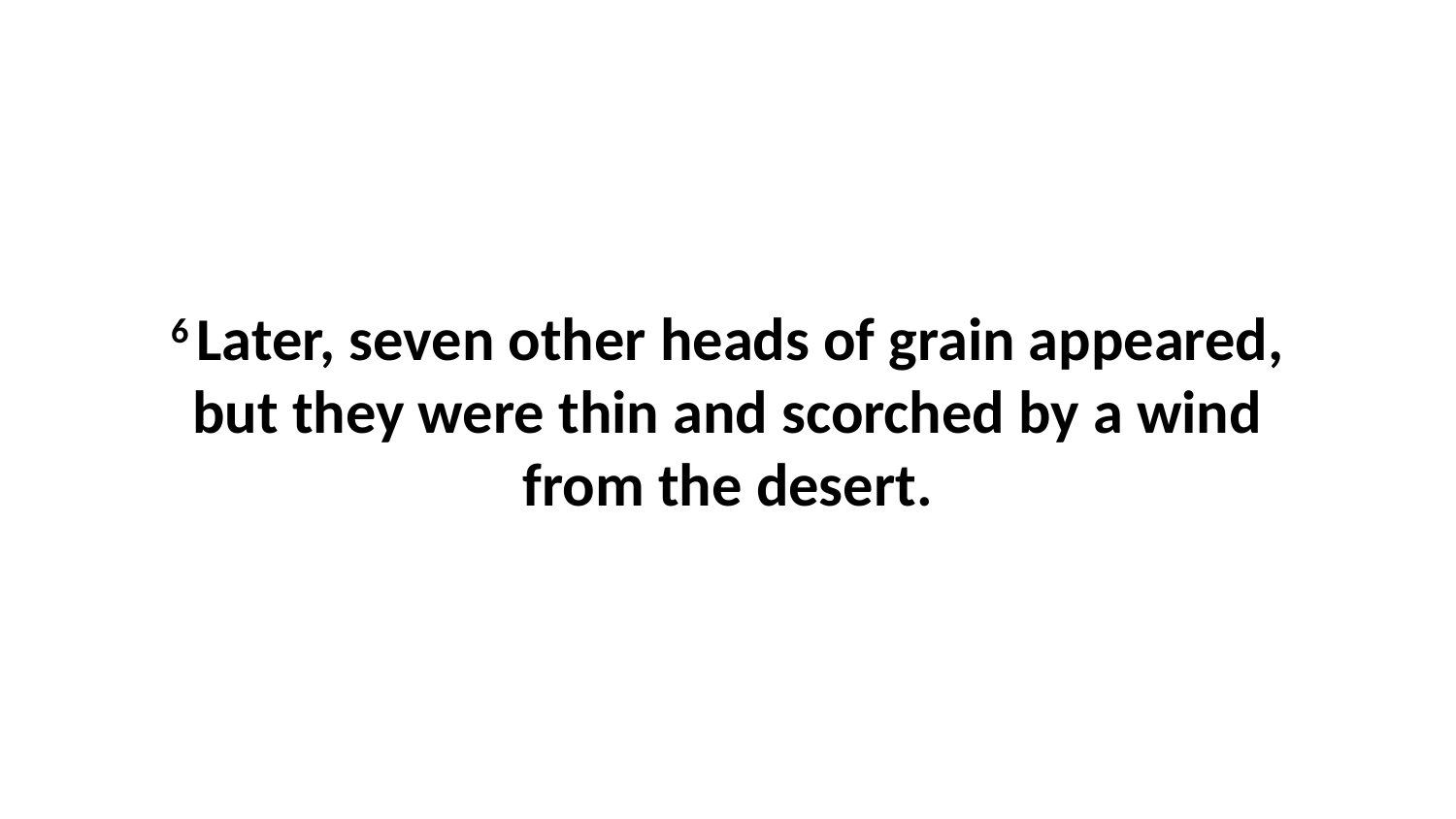

6 Later, seven other heads of grain appeared, but they were thin and scorched by a wind from the desert.